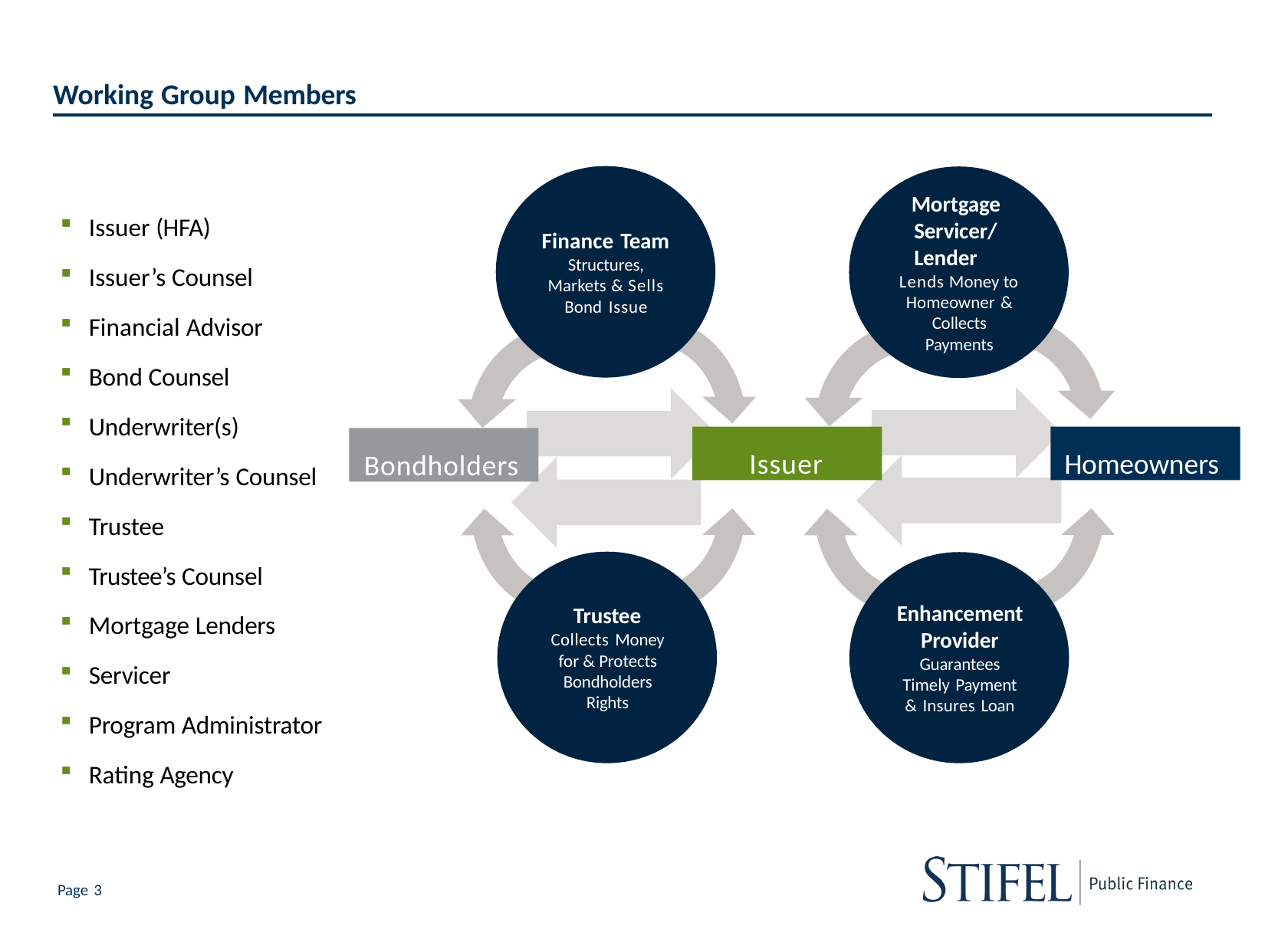

# Working Group Members

Mortgage Servicer/ Lender
Lends Money to Homeowner & Collects Payments
Issuer (HFA)
Issuer’s Counsel
Financial Advisor
Bond Counsel
Underwriter(s)
Underwriter’s Counsel
Trustee
Trustee’s Counsel
Mortgage Lenders
Servicer
Program Administrator
Rating Agency
Finance Team
Structures, Markets & Sells Bond Issue

Issuer
Homeowners
Bondholders
Enhancement Provider
Guarantees Timely Payment & Insures Loan
Trustee
Collects Money for & Protects Bondholders Rights
Page 3